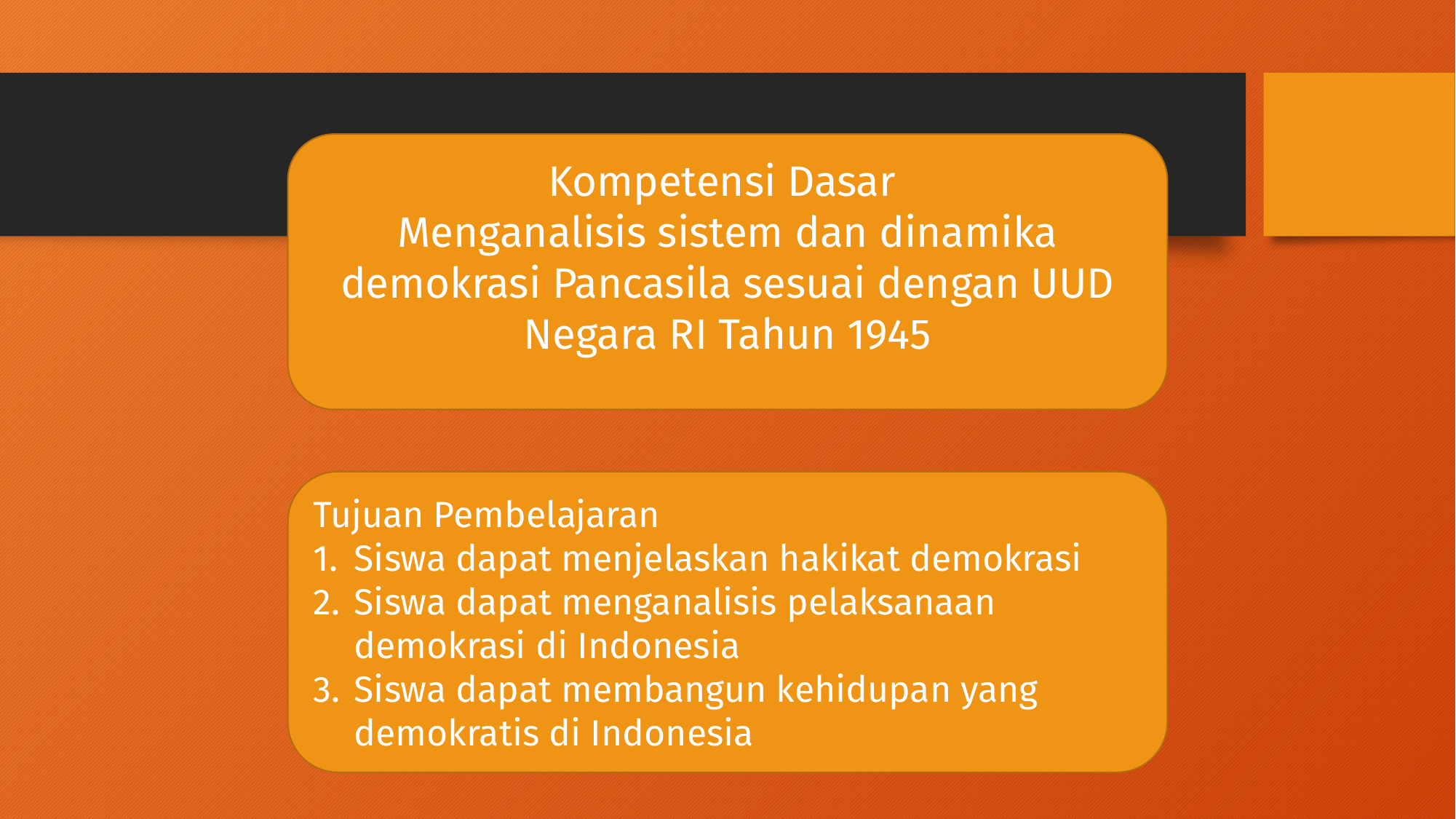

Kompetensi Dasar
Menganalisis sistem dan dinamika demokrasi Pancasila sesuai dengan UUD Negara RI Tahun 1945

Tujuan Pembelajaran
Siswa dapat menjelaskan hakikat demokrasi
Siswa dapat menganalisis pelaksanaan demokrasi di Indonesia
Siswa dapat membangun kehidupan yang demokratis di Indonesia